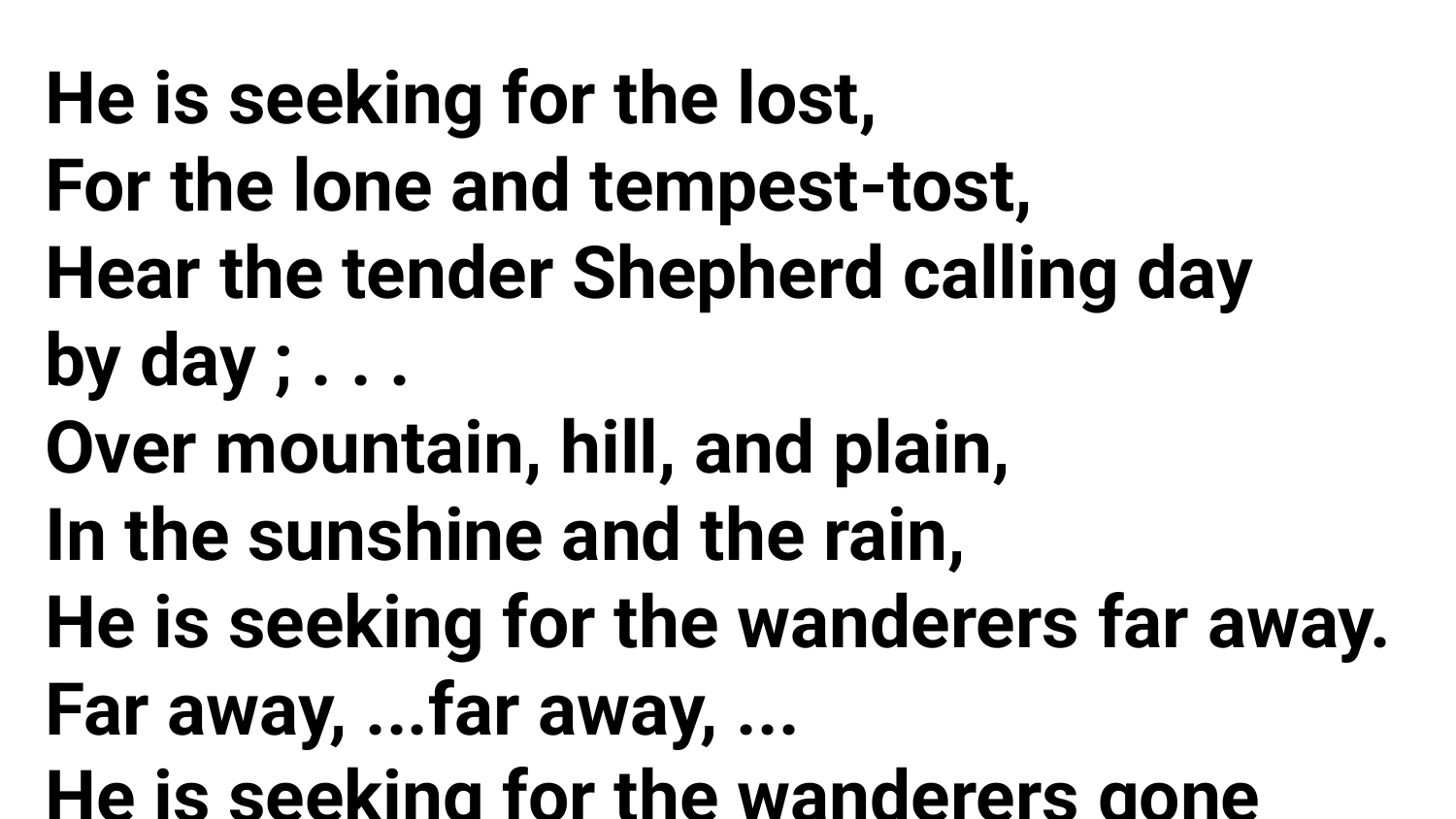

He is seeking for the lost,
For the lone and tempest-tost,
Hear the tender Shepherd calling day
by day ; . . .
Over mountain, hill, and plain,
In the sunshine and the rain,
He is seeking for the wanderers far away.
Far away, ...far away, ...
He is seeking for the wanderers gone astray ; . . .
Over mountain, hill, and plain,in the sunshine and the rain,
Hear the tender Shepherd celling day by day.